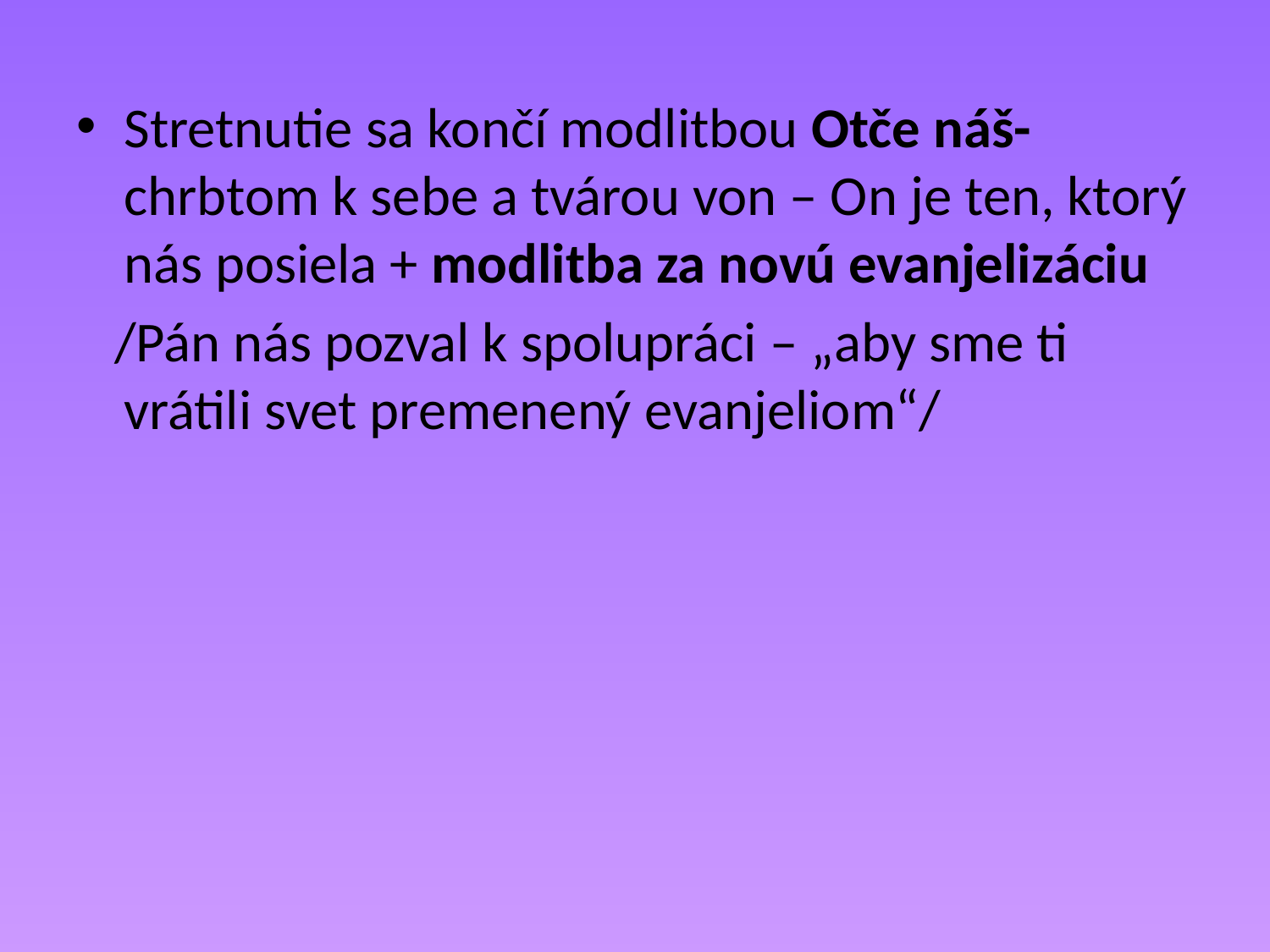

Stretnutie sa končí modlitbou Otče náš- chrbtom k sebe a tvárou von – On je ten, ktorý nás posiela + modlitba za novú evanjelizáciu
   /Pán nás pozval k spolupráci – „aby sme ti vrátili svet premenený evanjeliom“/